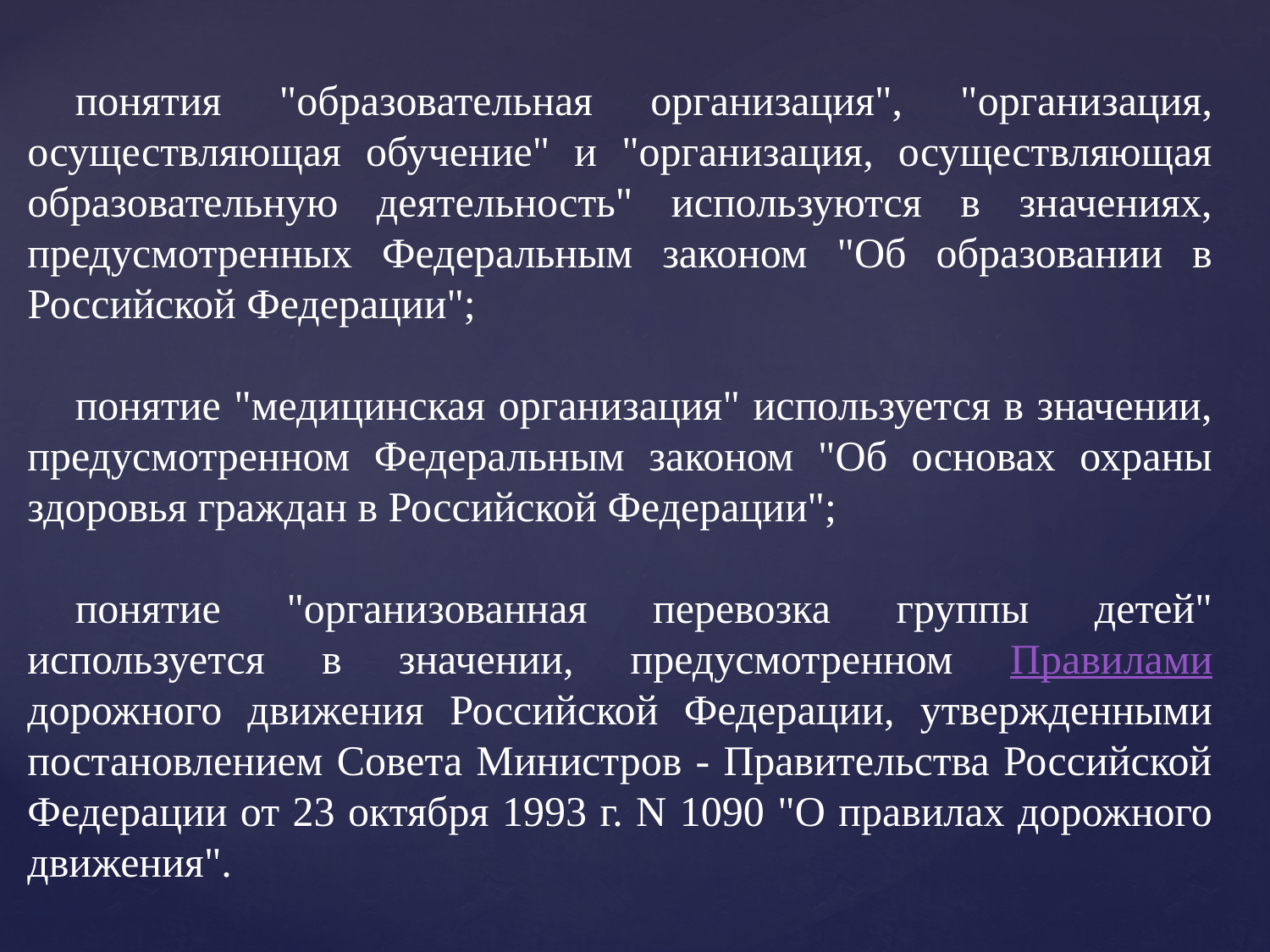

понятия "образовательная организация", "организация, осуществляющая обучение" и "организация, осуществляющая образовательную деятельность" используются в значениях, предусмотренных Федеральным законом "Об образовании в Российской Федерации";

понятие "медицинская организация" используется в значении, предусмотренном Федеральным законом "Об основах охраны здоровья граждан в Российской Федерации";

понятие "организованная перевозка группы детей" используется в значении, предусмотренном Правилами дорожного движения Российской Федерации, утвержденными постановлением Совета Министров - Правительства Российской Федерации от 23 октября 1993 г. N 1090 "О правилах дорожного движения".